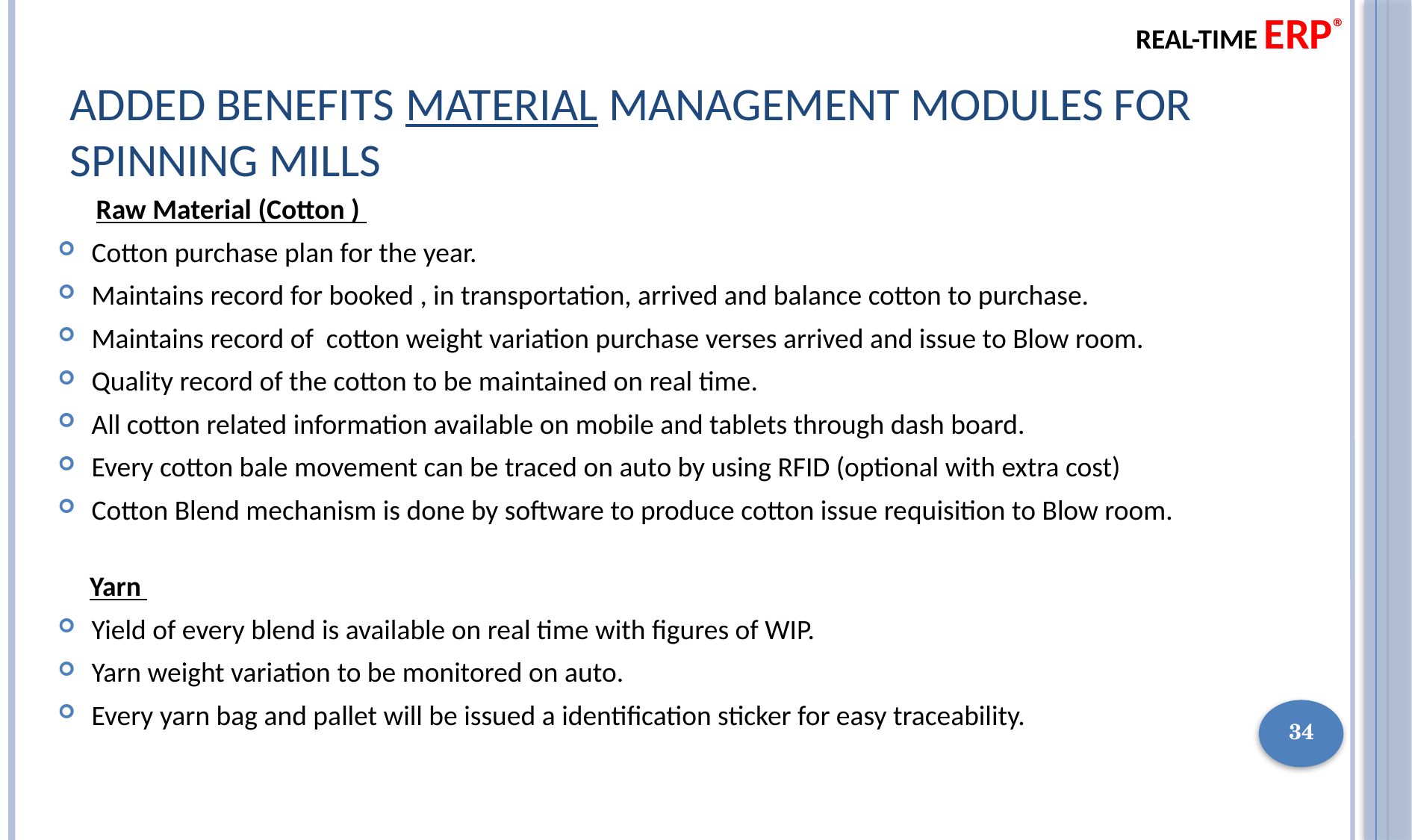

# Added Benefits Material Management Modules for Spinning Mills
REAL-TIME ERP®

      Raw Material (Cotton )
Cotton purchase plan for the year.
Maintains record for booked , in transportation, arrived and balance cotton to purchase.
Maintains record of  cotton weight variation purchase verses arrived and issue to Blow room.
Quality record of the cotton to be maintained on real time.
All cotton related information available on mobile and tablets through dash board.
Every cotton bale movement can be traced on auto by using RFID (optional with extra cost)
Cotton Blend mechanism is done by software to produce cotton issue requisition to Blow room.
     Yarn
Yield of every blend is available on real time with figures of WIP.
Yarn weight variation to be monitored on auto.
Every yarn bag and pallet will be issued a identification sticker for easy traceability.
34